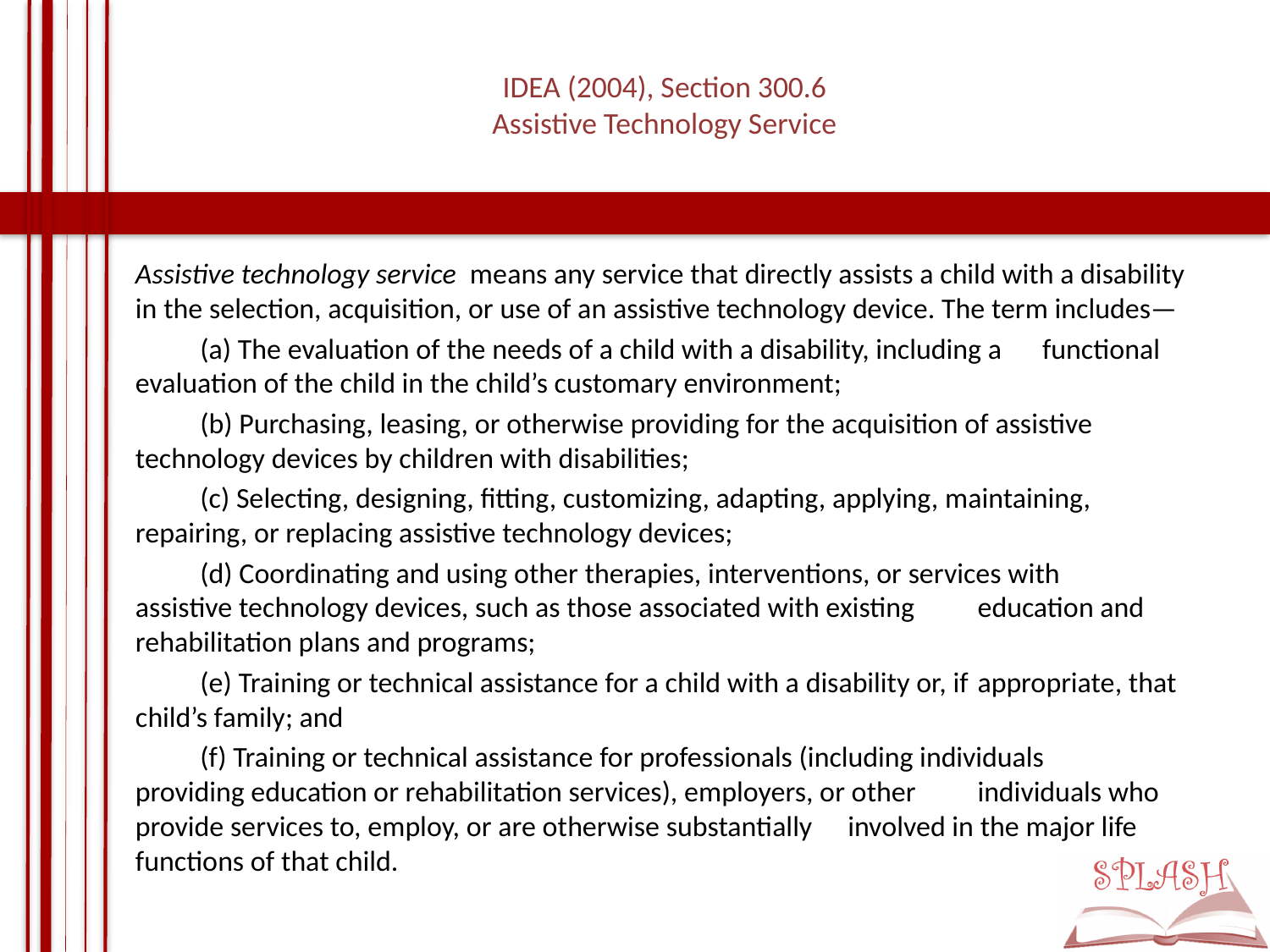

# IDEA (2004), Section 300.6 Assistive Technology Service
Assistive technology service  means any service that directly assists a child with a disability in the selection, acquisition, or use of an assistive technology device. The term includes—
	(a) The evaluation of the needs of a child with a disability, including a 	functional evaluation of the child in the child’s customary environment;
	(b) Purchasing, leasing, or otherwise providing for the acquisition of assistive 	technology devices by children with disabilities;
	(c) Selecting, designing, fitting, customizing, adapting, applying, maintaining, 	repairing, or replacing assistive technology devices;
	(d) Coordinating and using other therapies, interventions, or services with 	assistive technology devices, such as those associated with existing 	education and rehabilitation plans and programs;
	(e) Training or technical assistance for a child with a disability or, if 	appropriate, that child’s family; and
	(f) Training or technical assistance for professionals (including individuals 	providing education or rehabilitation services), employers, or other 	individuals who provide services to, employ, or are otherwise substantially 	involved in the major life functions of that child.